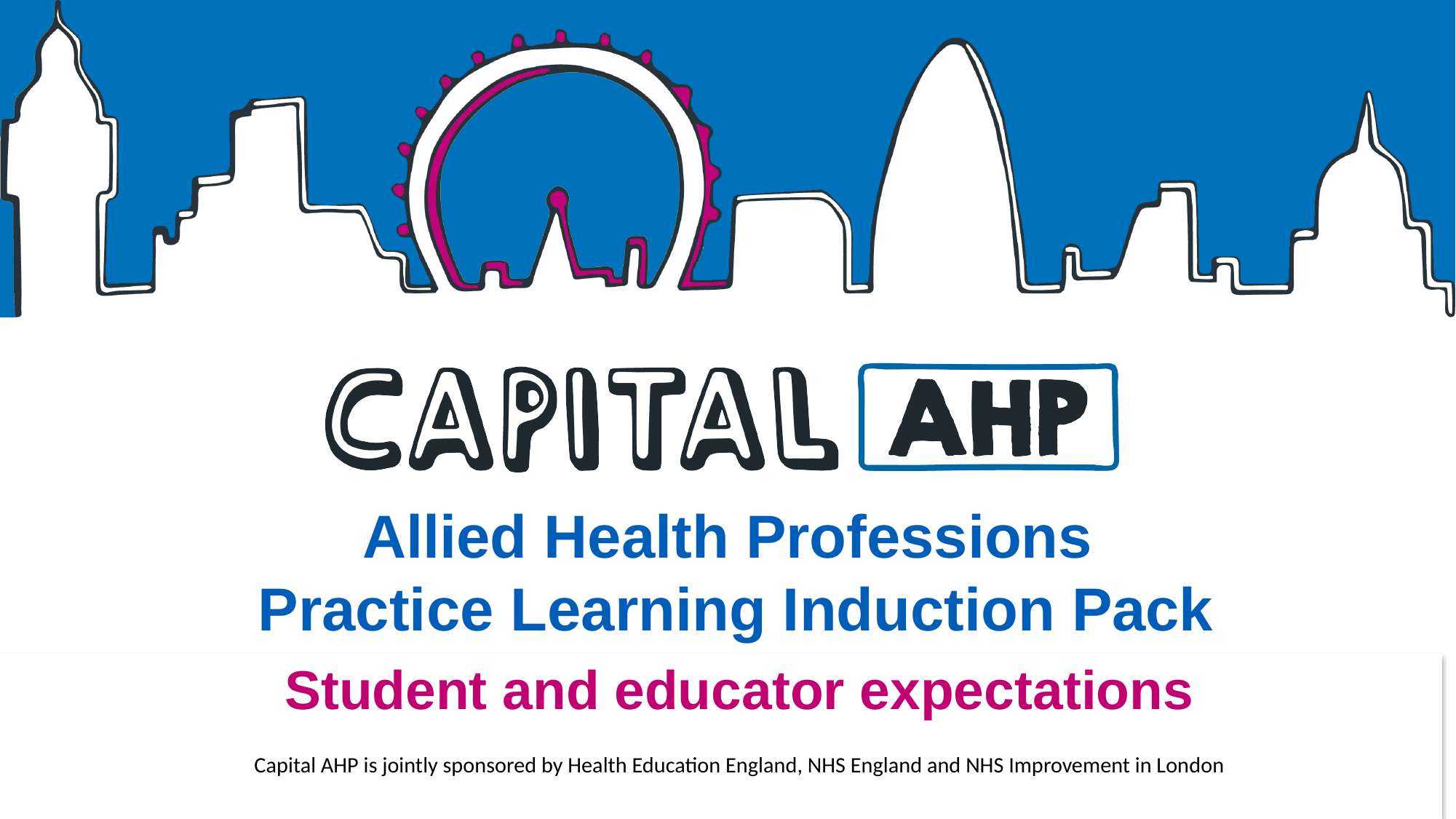

# Allied Health Professions  Practice Learning Induction Pack
Student and educator expectations

Capital AHP is jointly sponsored by Health Education England, NHS England and NHS Improvement in London